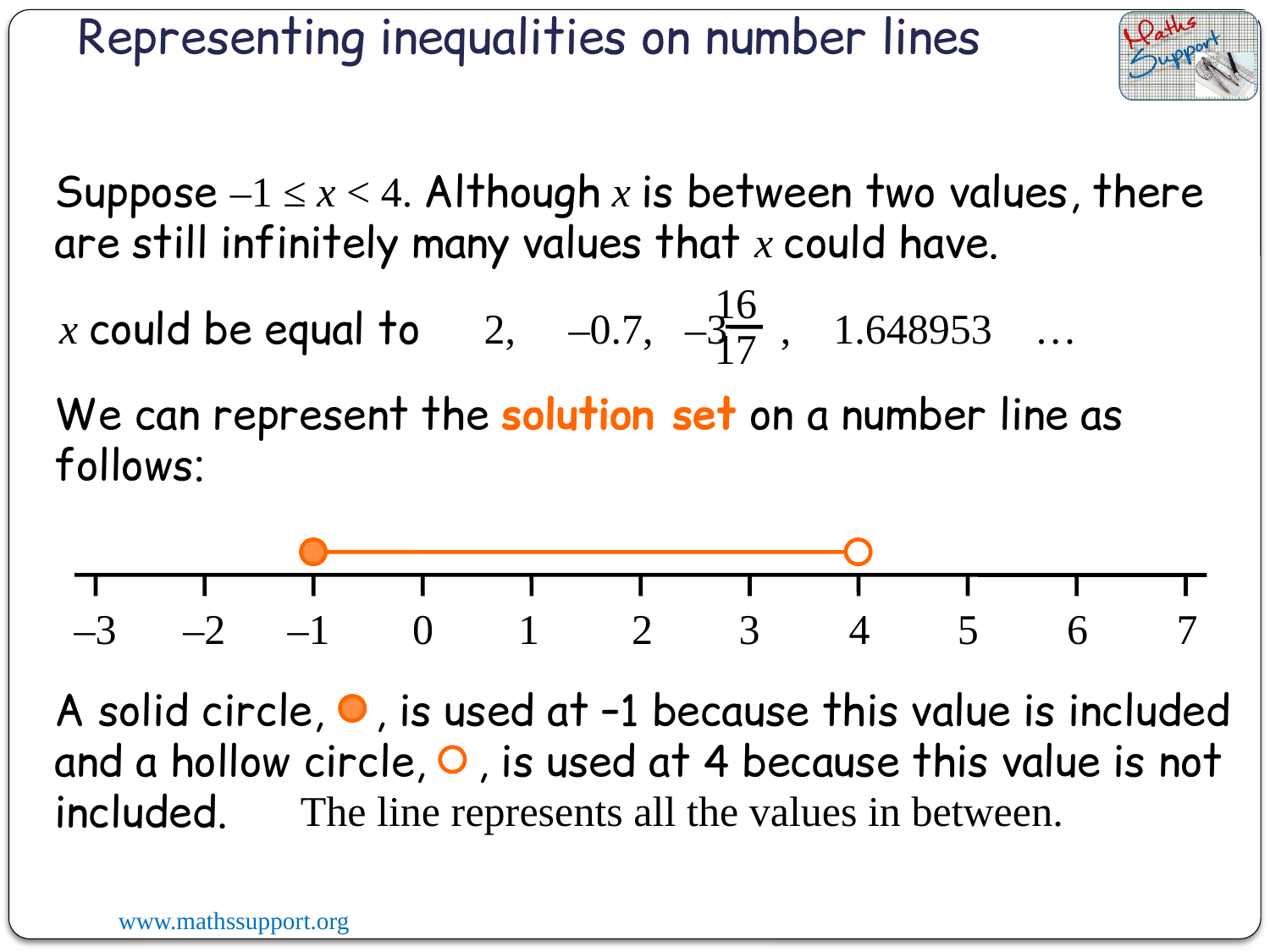

Representing inequalities on number lines
Suppose –1 ≤ x < 4. Although x is between two values, there are still infinitely many values that x could have.
16
17

x could be equal to     2,     –0.7,   –3     ,    1.648953    …
We can represent the solution set on a number line as follows:

–3
–2
–1
0
1
2
3
4
5
6
7
A solid circle,    , is used at –1 because this value is included and a hollow circle,    , is used at 4 because this value is not included.

The line represents all the values in between.